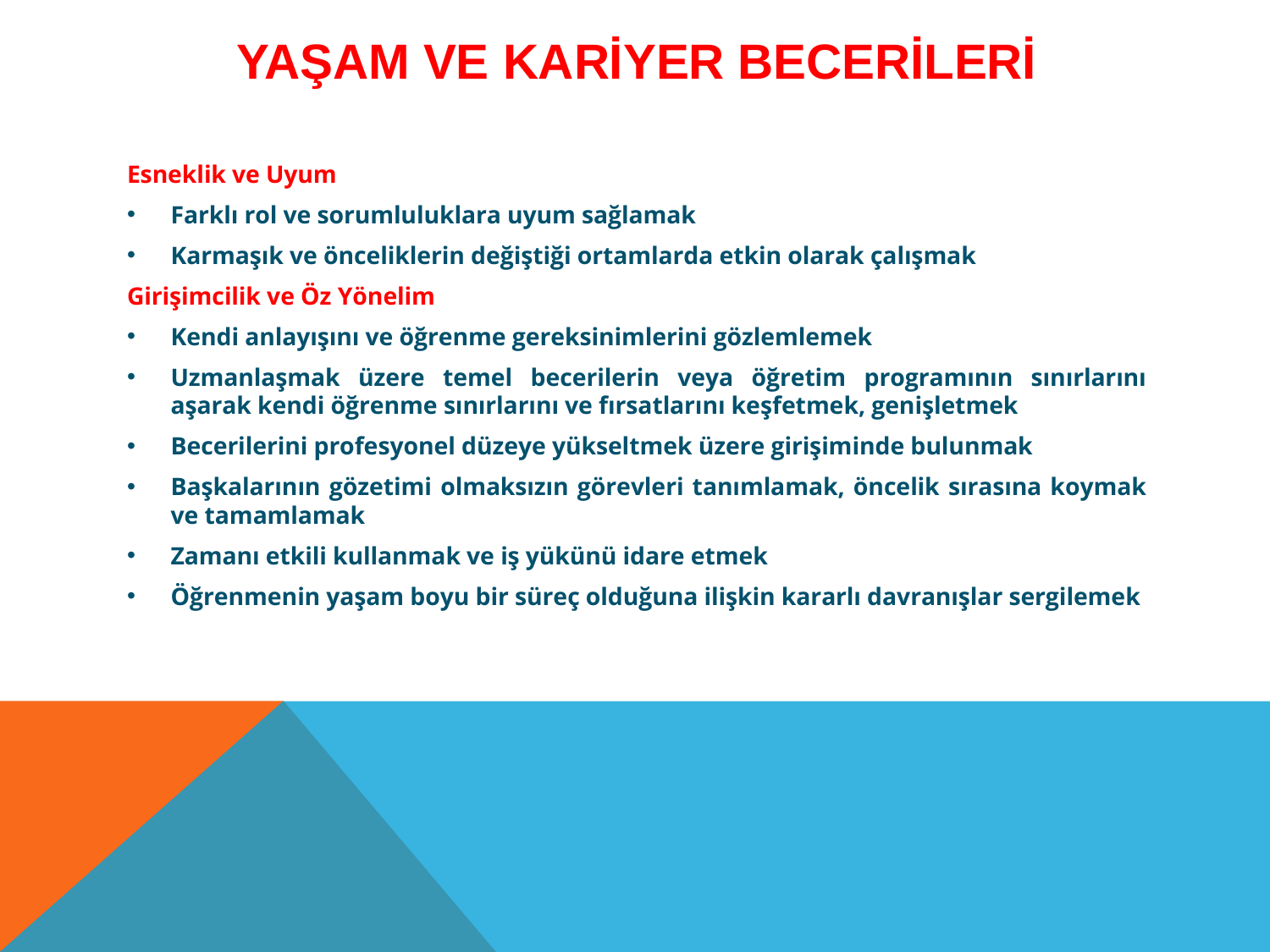

# Yaşam ve Kariyer Becerİlerİ
Esneklik ve Uyum
Farklı rol ve sorumluluklara uyum sağlamak
Karmaşık ve önceliklerin değiştiği ortamlarda etkin olarak çalışmak
Girişimcilik ve Öz Yönelim
Kendi anlayışını ve öğrenme gereksinimlerini gözlemlemek
Uzmanlaşmak üzere temel becerilerin veya öğretim programının sınırlarını aşarak kendi öğrenme sınırlarını ve fırsatlarını keşfetmek, genişletmek
Becerilerini profesyonel düzeye yükseltmek üzere girişiminde bulunmak
Başkalarının gözetimi olmaksızın görevleri tanımlamak, öncelik sırasına koymak ve tamamlamak
Zamanı etkili kullanmak ve iş yükünü idare etmek
Öğrenmenin yaşam boyu bir süreç olduğuna ilişkin kararlı davranışlar sergilemek